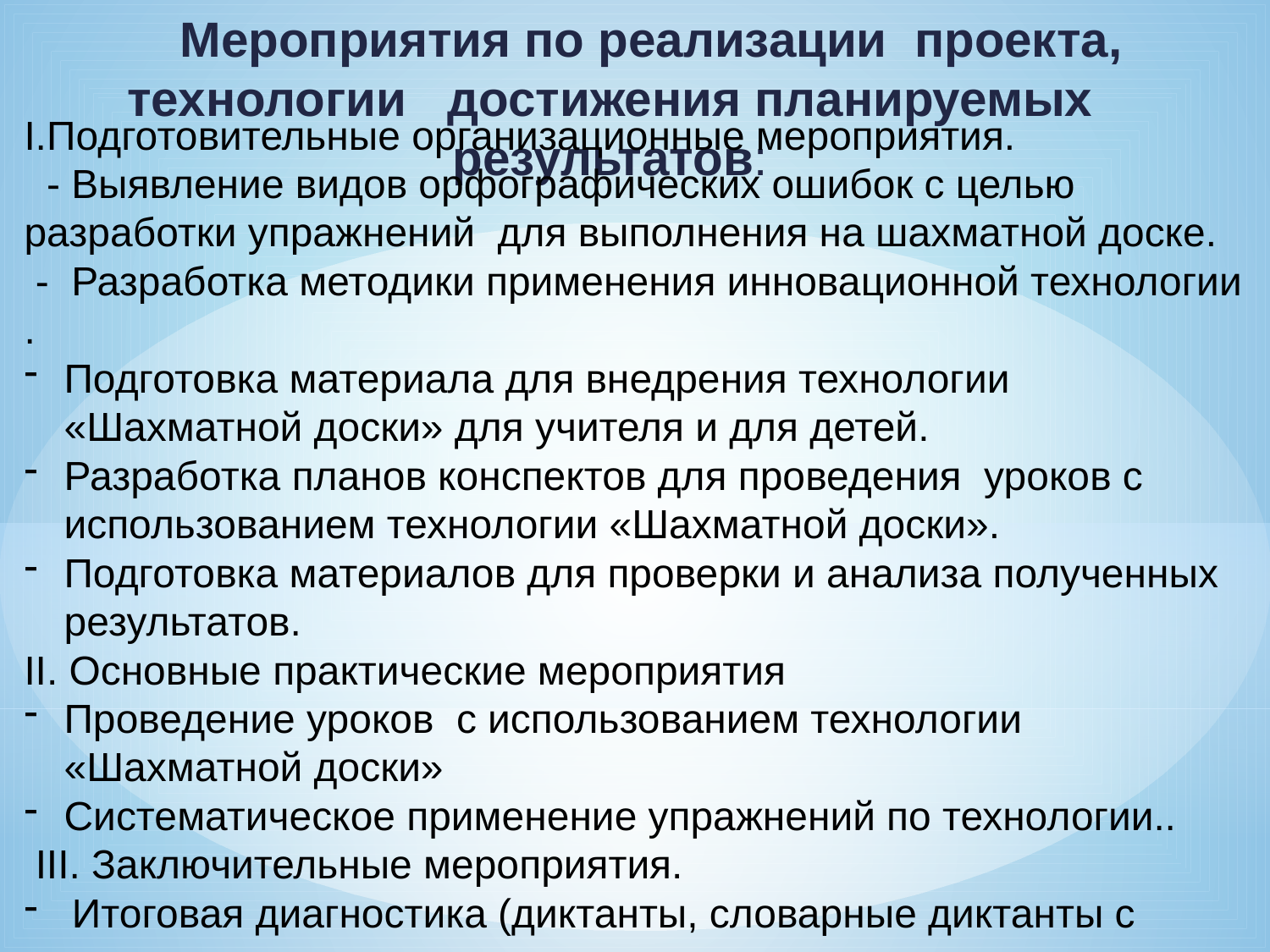

Мероприятия по реализации  проекта,  технологии   достижения планируемых результатов:

I.Подготовительные организационные мероприятия.
  - Выявление видов орфографических ошибок с целью  разработки упражнений  для выполнения на шахматной доске.
 -  Разработка методики применения инновационной технологии .
Подготовка материала для внедрения технологии «Шахматной доски» для учителя и для детей.
Разработка планов конспектов для проведения  уроков с использованием технологии «Шахматной доски».
Подготовка материалов для проверки и анализа полученных результатов.
II. Основные практические мероприятия
Проведение уроков  с использованием технологии «Шахматной доски»
Систематическое применение упражнений по технологии..
 III. Заключительные мероприятия.
Итоговая диагностика (диктанты, словарные диктанты с грамматическими заданиями
Анализ результатов усвоения технологии «Шахматной доски» исходя из результатов контрольных работ.